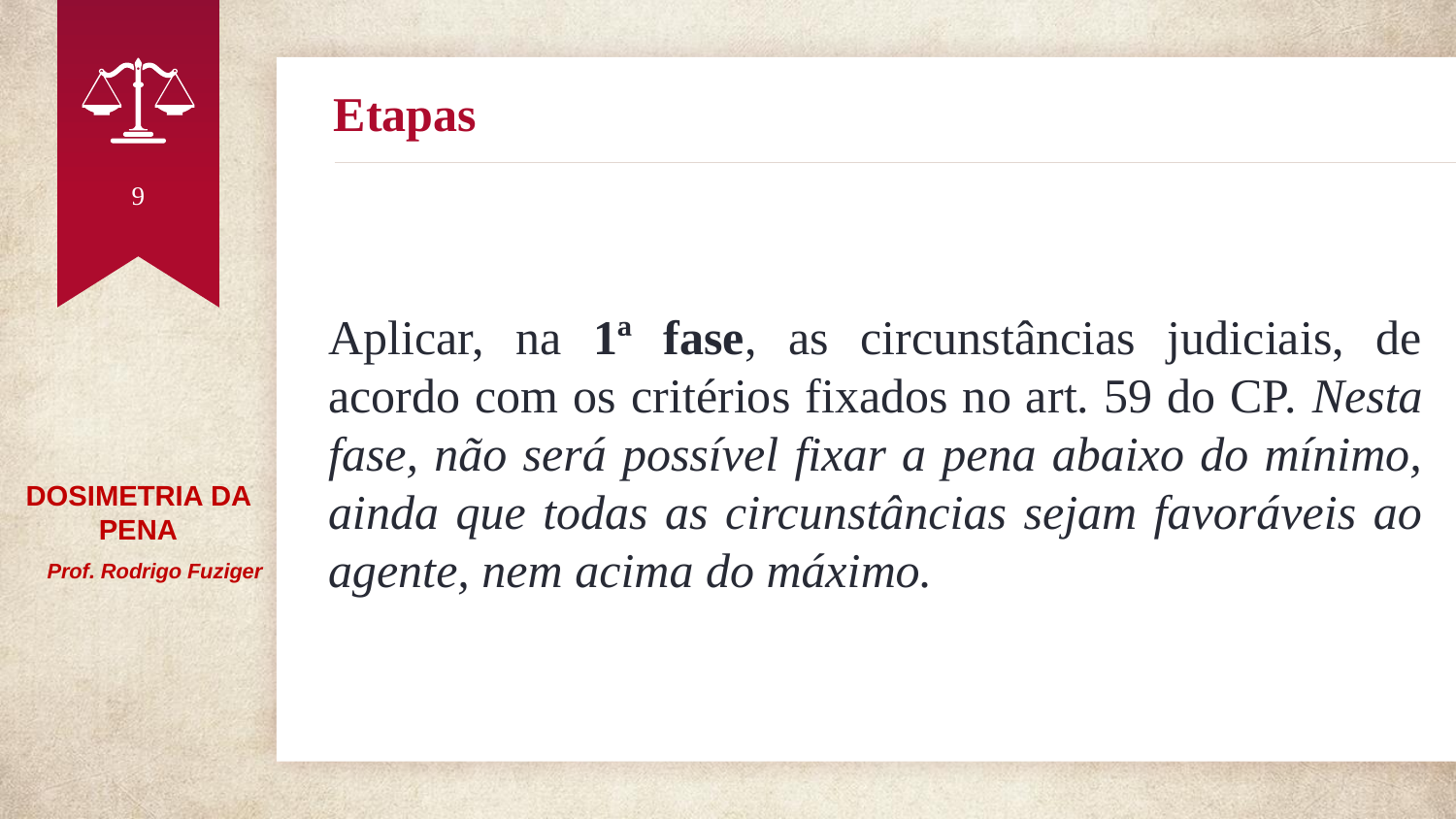

# Etapas
9

Aplicar, na 1ª fase, as circunstâncias judiciais, de acordo com os critérios fixados no art. 59 do CP. Nesta fase, não será possível fixar a pena abaixo do mínimo, ainda que todas as circunstâncias sejam favoráveis ao agente, nem acima do máximo.

DOSIMETRIA DA PENA
      Prof. Rodrigo Fuziger